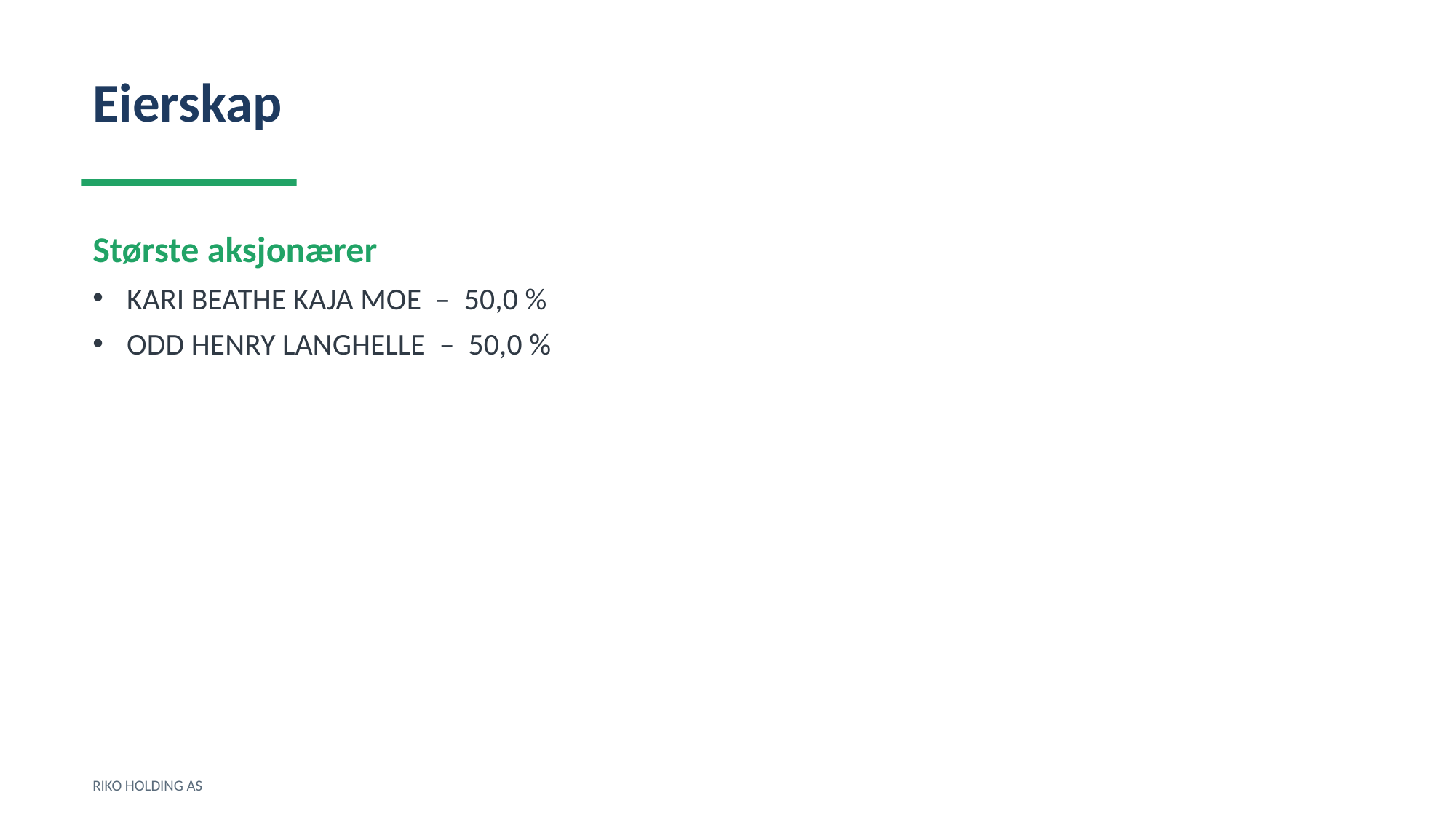

Eierskap

Største aksjonærer
KARI BEATHE KAJA MOE  –  50,0 %
ODD HENRY LANGHELLE  –  50,0 %
RIKO HOLDING AS